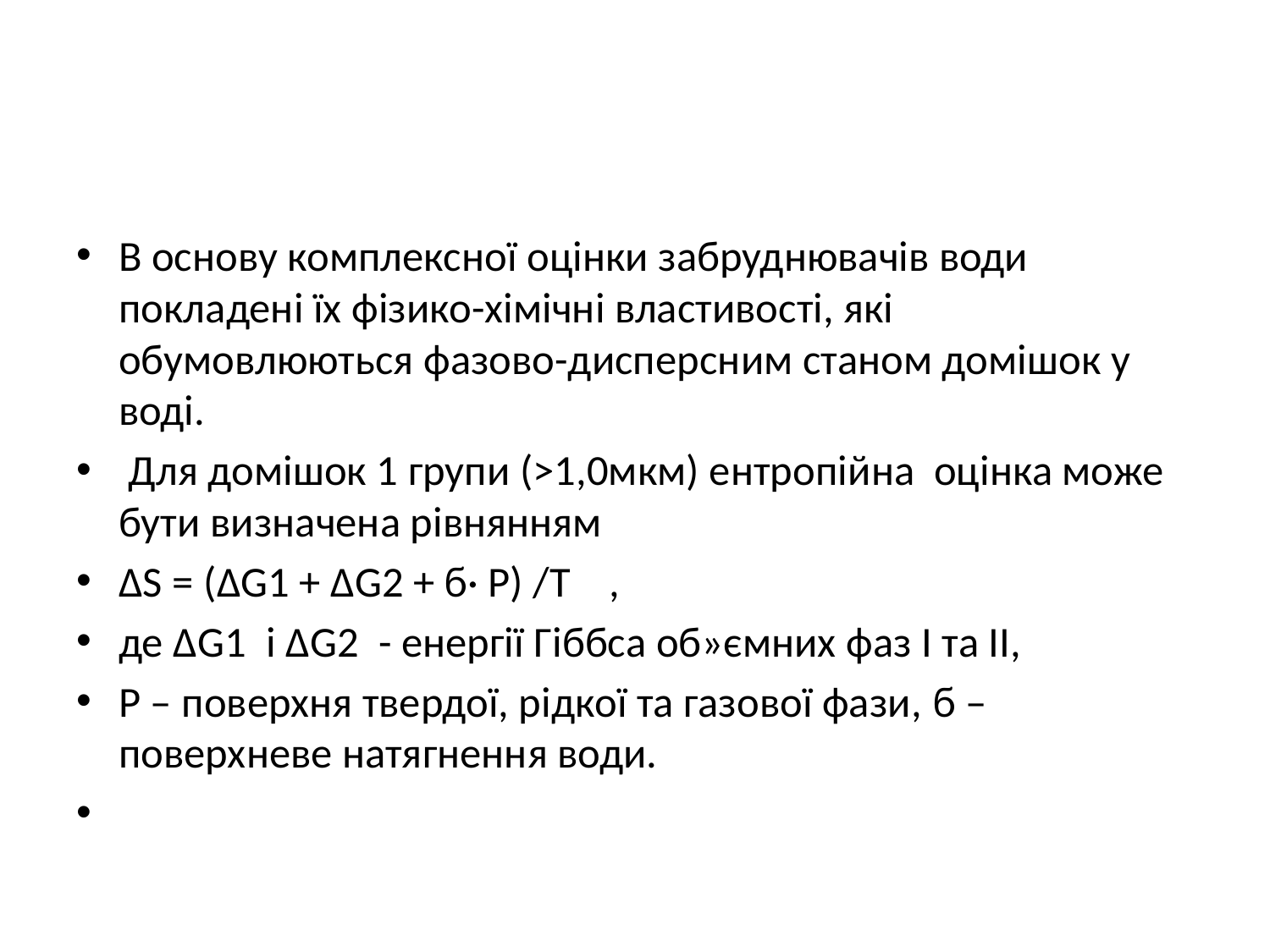

#
В основу комплексної оцінки забруднювачів води покладені їх фізико-хімічні властивості, які обумовлюються фазово-дисперсним станом домішок у воді.
 Для домішок 1 групи (>1,0мкм) ентропійна  оцінка може бути визначена рівнянням
∆S = (∆G1 + ∆G2 + ϭ· P) /T    ,
де ∆G1  і ∆G2  - енергії Гіббса об»ємних фаз І та ІІ,
Р – поверхня твердої, рідкої та газової фази, ϭ – поверхневе натягнення води.